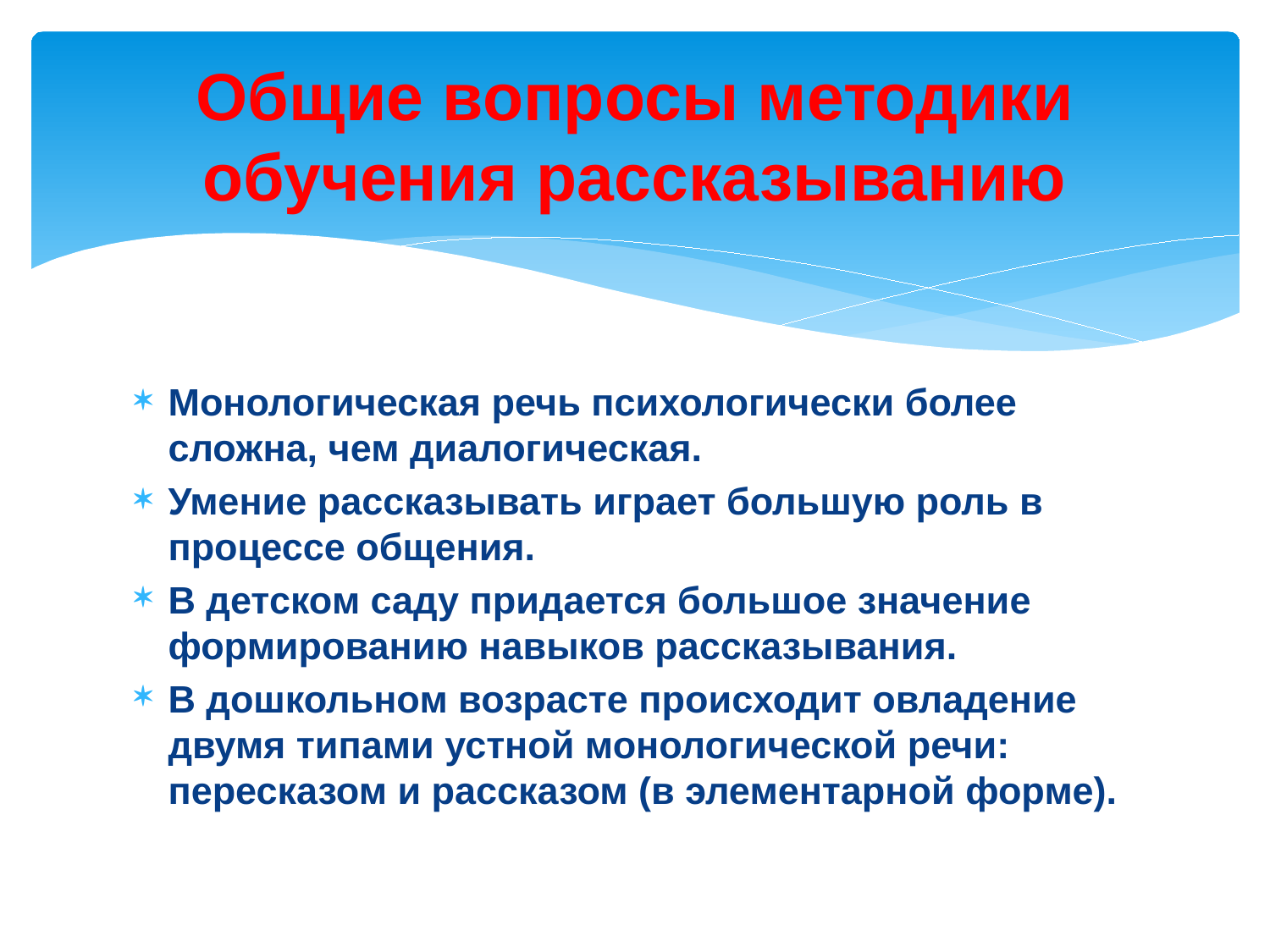

# Общие вопросы методики обучения рассказыванию
Монологическая речь психологически более сложна, чем диалогическая.
Умение рассказывать играет большую роль в процессе общения.
В детском саду придается большое значение формированию навыков рассказывания.
В дошкольном возрасте происходит овладение двумя типами устной монологической речи: пересказом и рассказом (в элементарной форме).